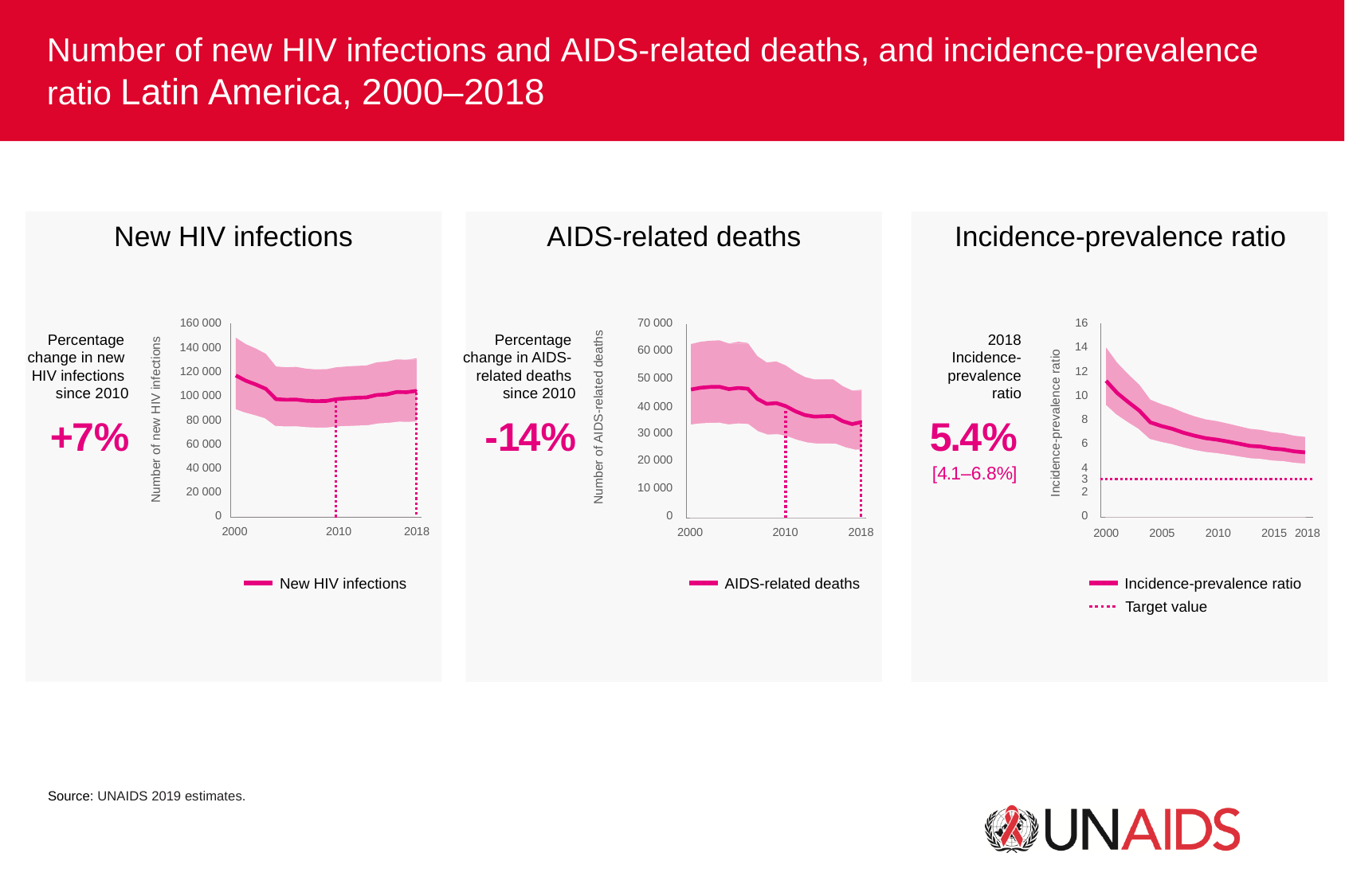

Number of new HIV infections and AIDS-related deaths, and incidence-prevalence ratio Latin America, 2000–2018
New HIV infections
AIDS-related deaths
Incidence-prevalence ratio
16
14
12
10
8
6
4
3
2
0
160 000
70 000
Number of AIDS-related deaths

Percentage  change in new  HIV infections  since 2010
Percentage  change in AIDS-  related deaths  since 2010
2018
Incidence-
prevalence
ratio
Number of new HIV infections

Incidence-prevalence ratio
140 000

60 000

120 000
50 000

100 000

40 000

+7%
-14%
5.4%
[4.1–6.8%]

80 000

30 000
60 000
20 000
40 000

10 000
20 000
0
0

2000
2010
2018
2000
2010
2018
2000
2005
2010
2015
2018
New HIV infections
AIDS-related deaths
Incidence-prevalence ratio
Target value
Source: UNAIDS 2019 estimates.